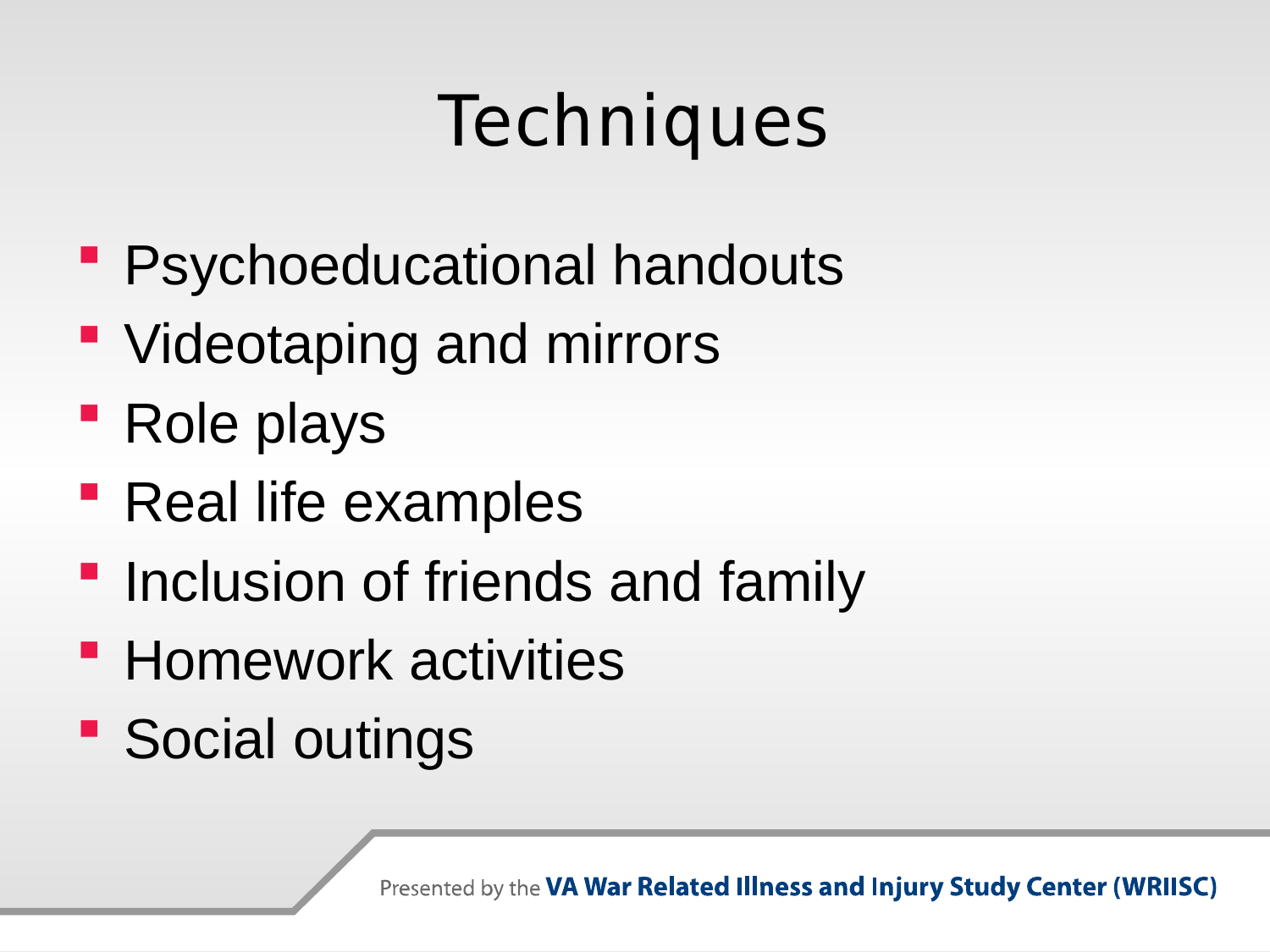

# Techniques
Psychoeducational handouts
Videotaping and mirrors
Role plays
Real life examples
Inclusion of friends and family
Homework activities
Social outings